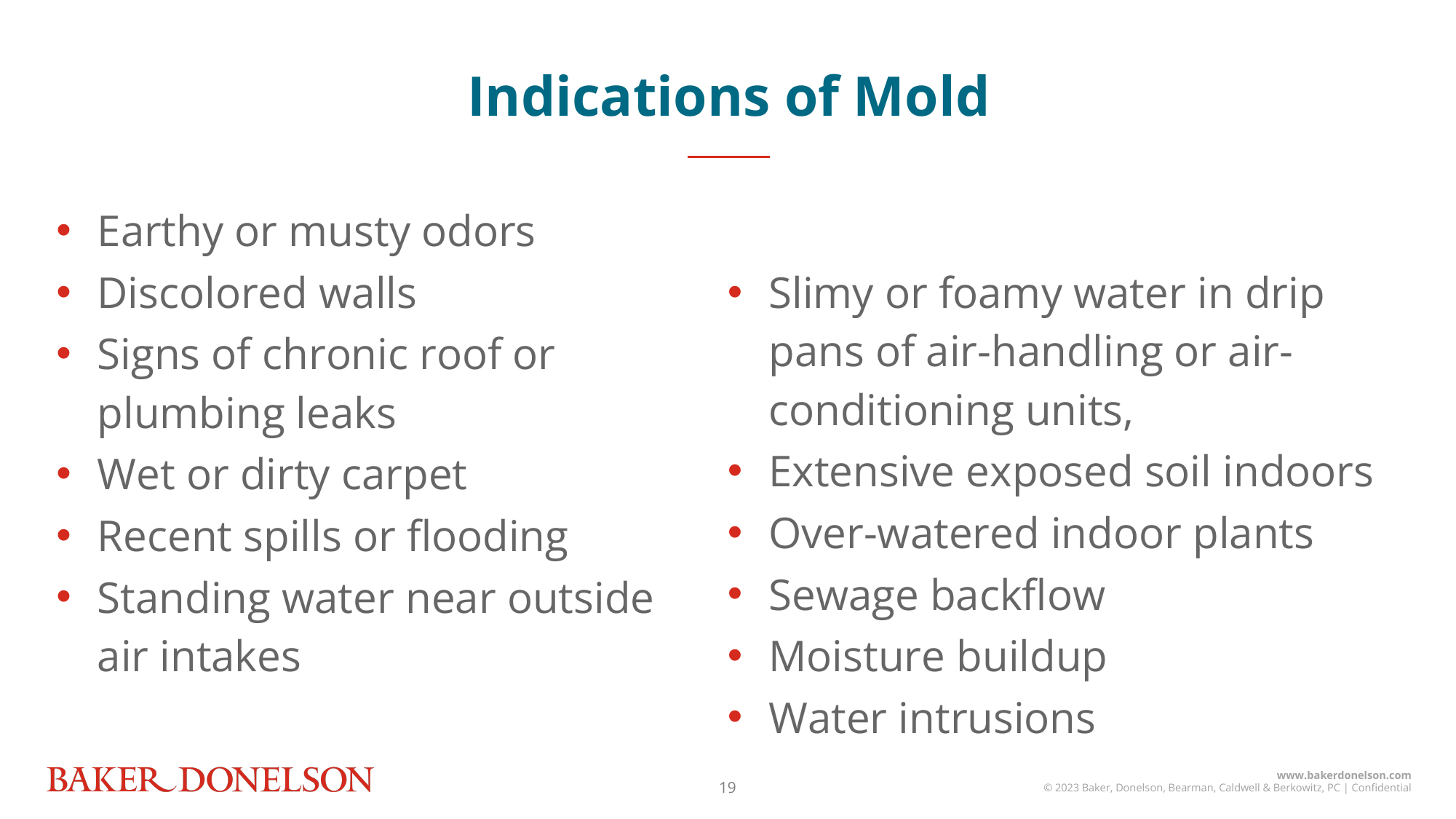

Indications of Mold
Earthy or musty odors
Discolored walls
Signs of chronic roof or plumbing leaks
Wet or dirty carpet
Recent spills or flooding
Standing water near outside   air intakes

Slimy or foamy water in drip pans of air-handling or air-conditioning units,
Extensive exposed soil indoors
Over-watered indoor plants
Sewage backflow
Moisture buildup
Water intrusions